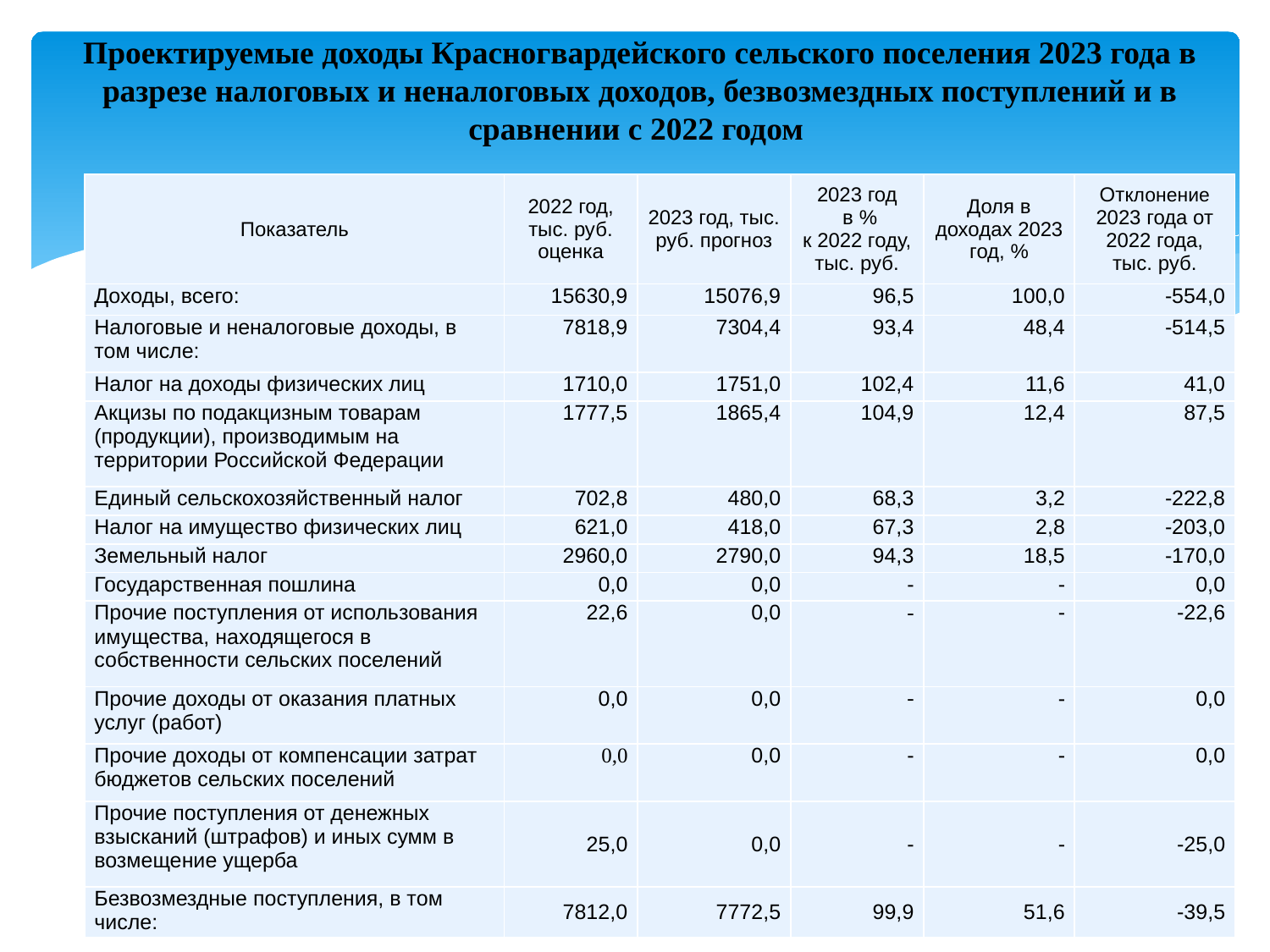

Проектируемые доходы Красногвардейского сельского поселения 2023 года в разрезе налоговых и неналоговых доходов, безвозмездных поступлений и в сравнении с 2022 годом
#
| Показатель | 2022 год, тыс. руб. оценка | 2023 год, тыс. руб. прогноз | 2023 год в % к 2022 году, тыс. руб. | Доля в доходах 2023 год, % | Отклонение 2023 года от 2022 года, тыс. руб. |
| --- | --- | --- | --- | --- | --- |
| Доходы, всего: | 15630,9 | 15076,9 | 96,5 | 100,0 | -554,0 |
| Налоговые и неналоговые доходы, в том числе: | 7818,9 | 7304,4 | 93,4 | 48,4 | -514,5 |
| Налог на доходы физических лиц | 1710,0 | 1751,0 | 102,4 | 11,6 | 41,0 |
| Акцизы по подакцизным товарам (продукции), производимым на территории Российской Федерации | 1777,5 | 1865,4 | 104,9 | 12,4 | 87,5 |
| Единый сельскохозяйственный налог | 702,8 | 480,0 | 68,3 | 3,2 | -222,8 |
| Налог на имущество физических лиц | 621,0 | 418,0 | 67,3 | 2,8 | -203,0 |
| Земельный налог | 2960,0 | 2790,0 | 94,3 | 18,5 | -170,0 |
| Государственная пошлина | 0,0 | 0,0 | - | - | 0,0 |
| Прочие поступления от использования имущества, находящегося в собственности сельских поселений | 22,6 | 0,0 | - | - | -22,6 |
| Прочие доходы от оказания платных услуг (работ) | 0,0 | 0,0 | - | - | 0,0 |
| Прочие доходы от компенсации затрат бюджетов сельских поселений | 0,0 | 0,0 | - | - | 0,0 |
| Прочие поступления от денежных взысканий (штрафов) и иных сумм в возмещение ущерба | 25,0 | 0,0 | - | - | -25,0 |
| Безвозмездные поступления, в том числе: | 7812,0 | 7772,5 | 99,9 | 51,6 | -39,5 |